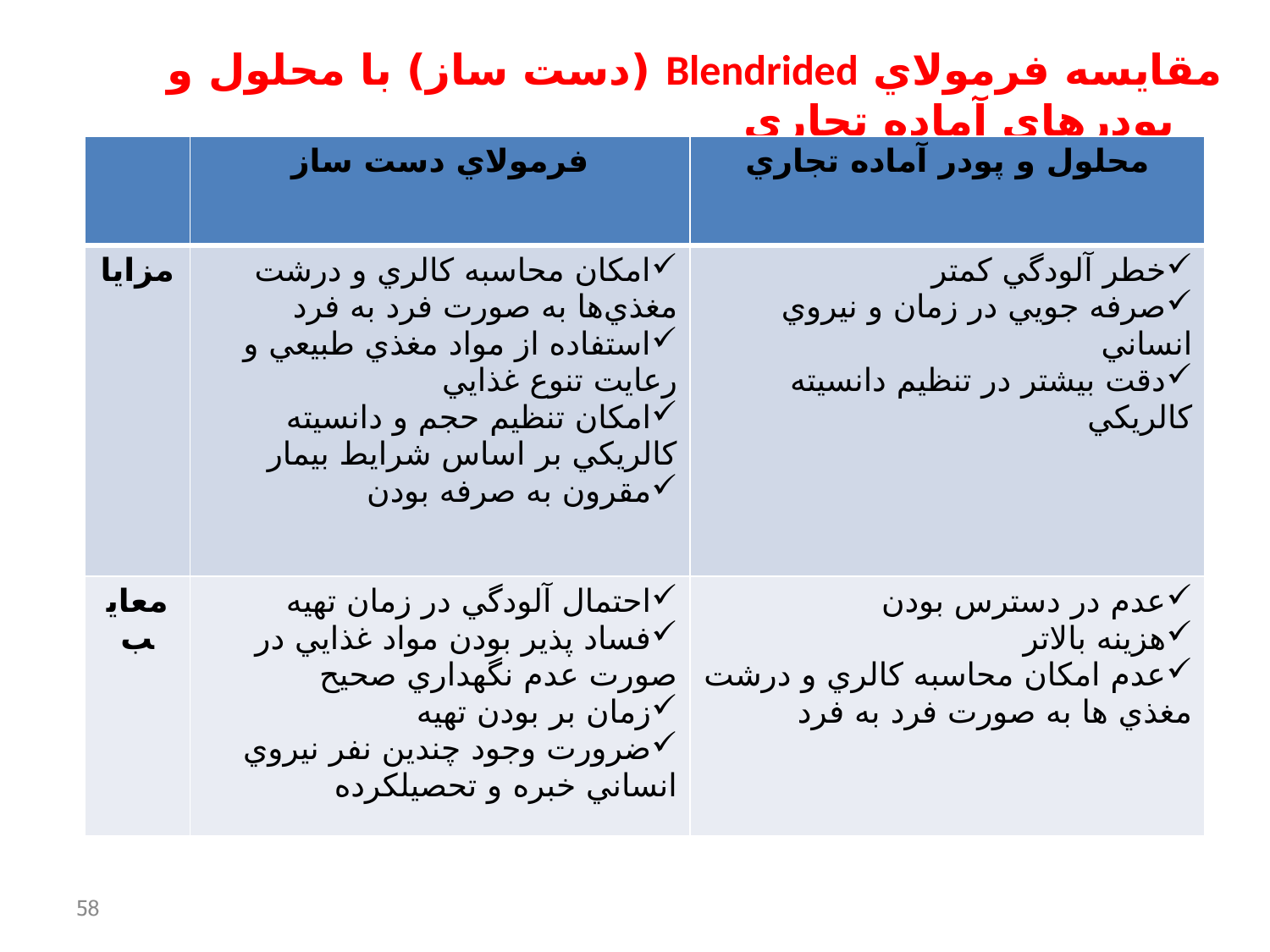

مقايسه فرمولاي Blendrided (دست ساز) با محلول و پودرهاي آماده تجاري

|  | فرمولاي دست ساز | محلول و پودر آماده تجاري |
| --- | --- | --- |
| مزايا | امكان محاسبه كالري و درشت مغذي‌ها به صورت فرد به فرد استفاده از مواد مغذي طبيعي و رعايت تنوع غذايي امكان تنظيم حجم و دانسيته كالريكي بر اساس شرايط بيمار مقرون به صرفه بودن | خطر آلودگي كمتر صرفه جويي در زمان و نيروي انساني دقت بيشتر در تنظيم دانسيته كالريكي |
| معايب | احتمال آلودگي در زمان تهيه فساد پذير بودن مواد غذايي در صورت عدم نگهداري صحيح زمان بر بودن تهيه ضرورت وجود چندين نفر نيروي انساني خبره و تحصيلكرده | عدم در دسترس بودن هزينه بالاتر عدم امكان محاسبه كالري و درشت مغذي ها به صورت فرد به فرد |
58